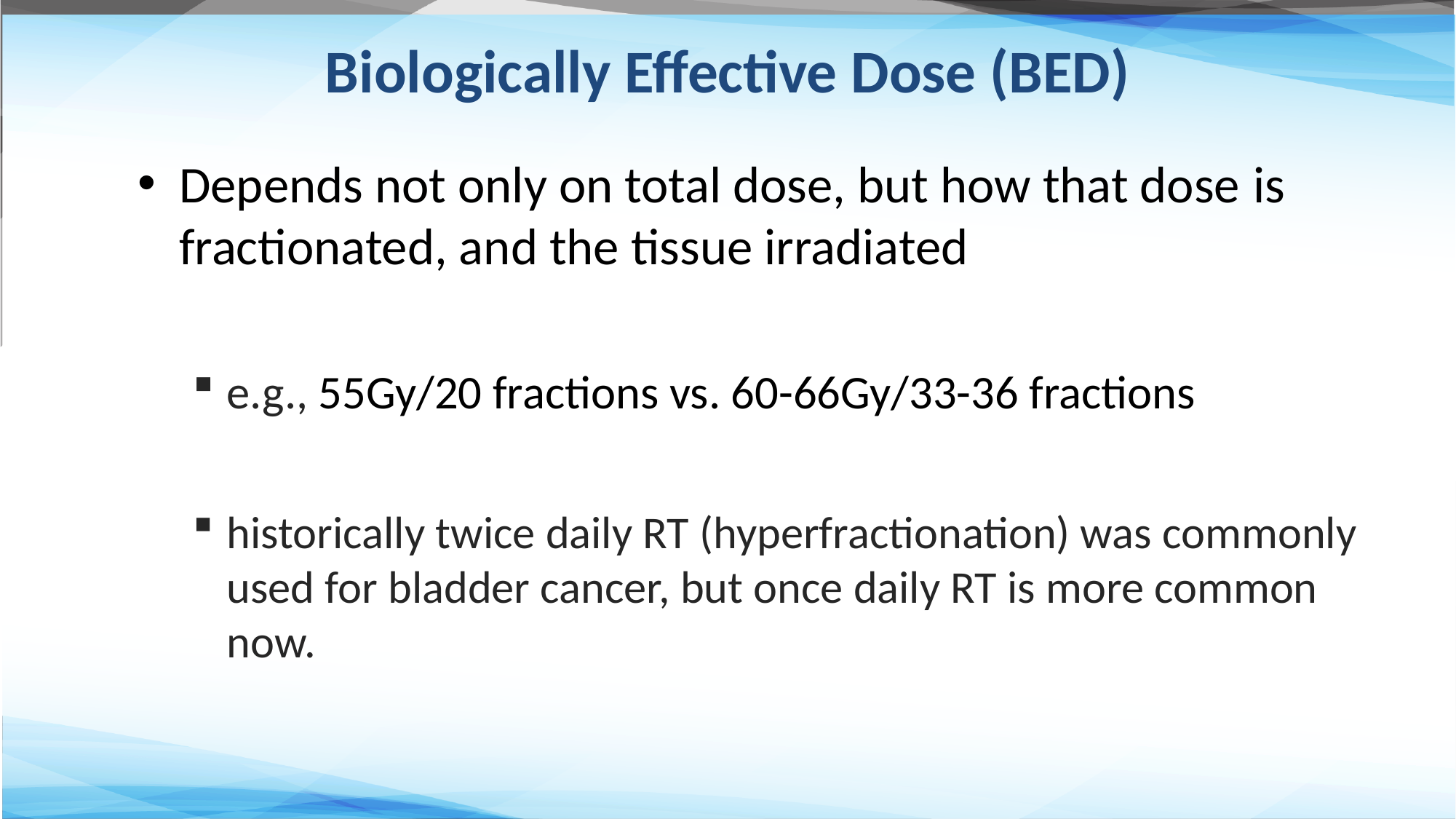

# Biologically Effective Dose (BED)
Depends not only on total dose, but how that dose is fractionated, and the tissue irradiated

e.g., 55Gy/20 fractions vs. 60-66Gy/33-36 fractions

historically twice daily RT (hyperfractionation) was commonly used for bladder cancer, but once daily RT is more common now.